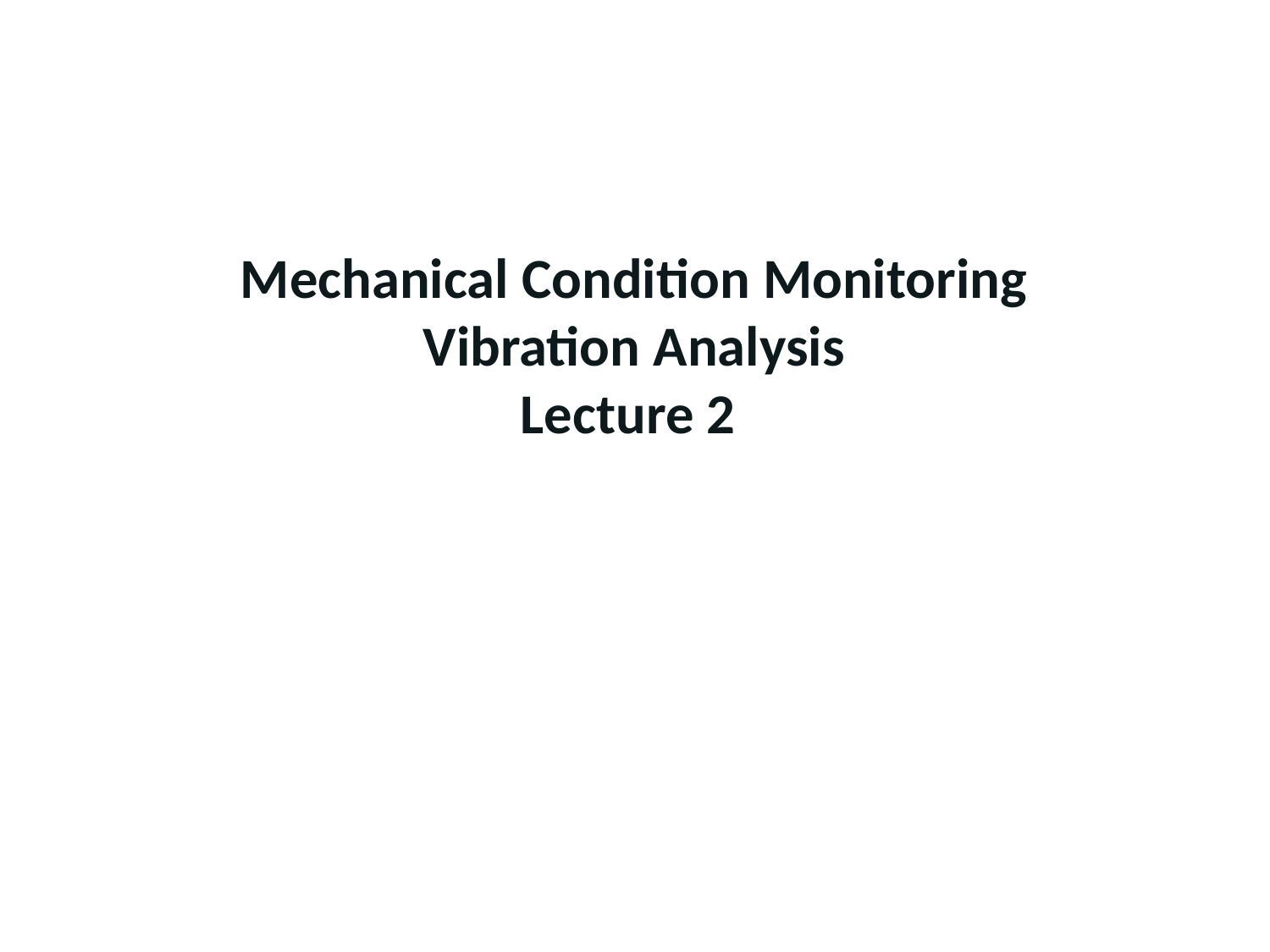

# Mechanical Condition Monitoring Vibration Analysis Lecture 2